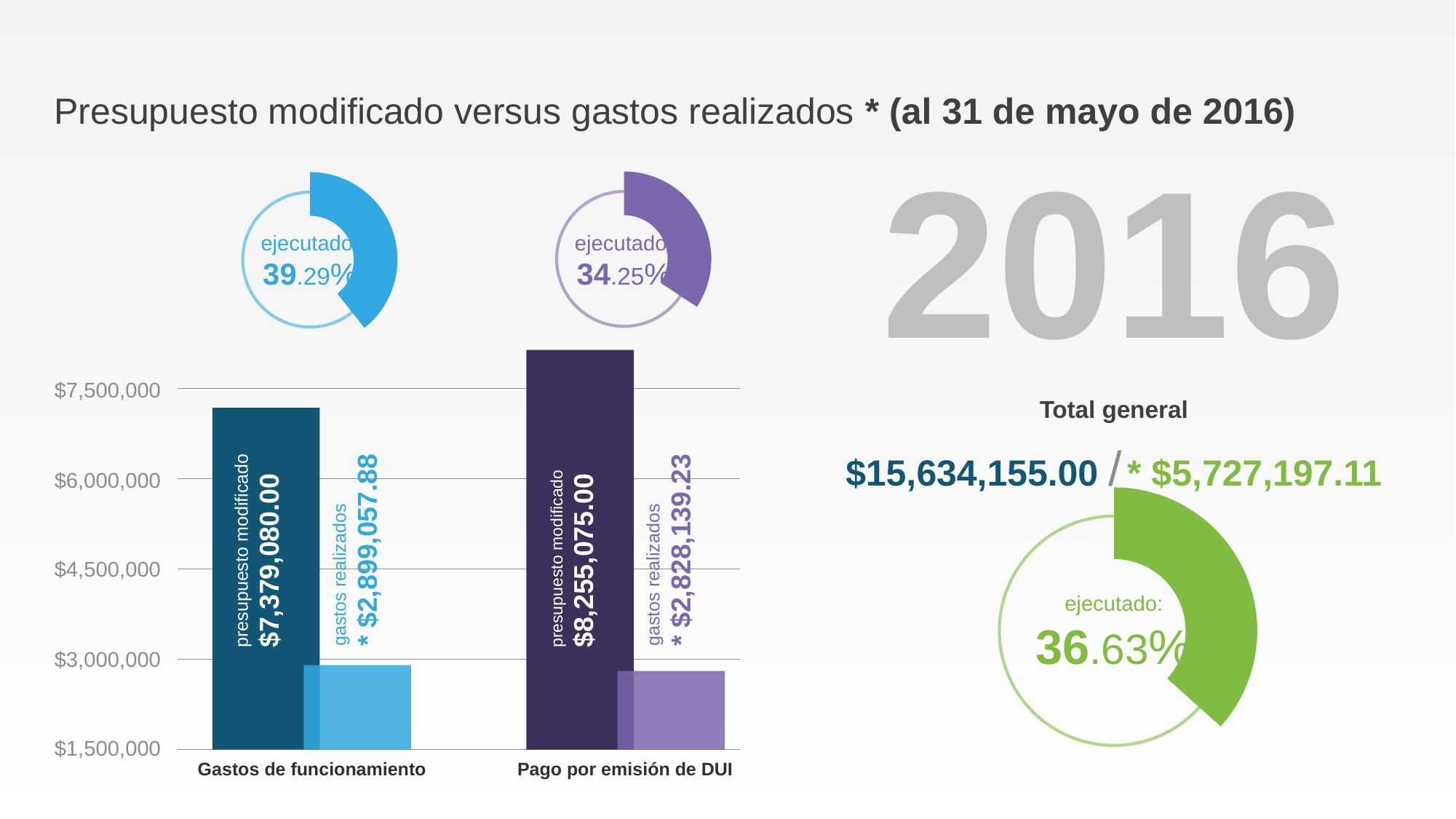

Presupuesto modificado versus gastos realizados * (al 31 de mayo de 2016)
2016

### Chart

| Category | Presupuesto |
|---|---|
| Ejecutado | 34.25 |
| Restante | 65.75 |

### Chart

| Category | Presupuesto |
|---|---|
| Ejecutado | 39.290000000000006 |
| Restante | 60.71 |

ejecutado:
39.29%
ejecutado:
34.25%

$7,500,000
Total general
$15,634,155.00  / * $5,727,197.11

$6,000,000

### Chart

| Category | Presupuesto |
|---|---|
| Ejecutado | 36.63 |
| Restante | 63.37 |
gastos realizados
* $2,899,057.88
gastos realizados
* $2,828,139.23
presupuesto modificado
$7,379,080.00
presupuesto modificado
$8,255,075.00
$4,500,000
ejecutado:
36.63%
$3,000,000

$1,500,000
Gastos de funcionamiento
Pago por emisión de DUI